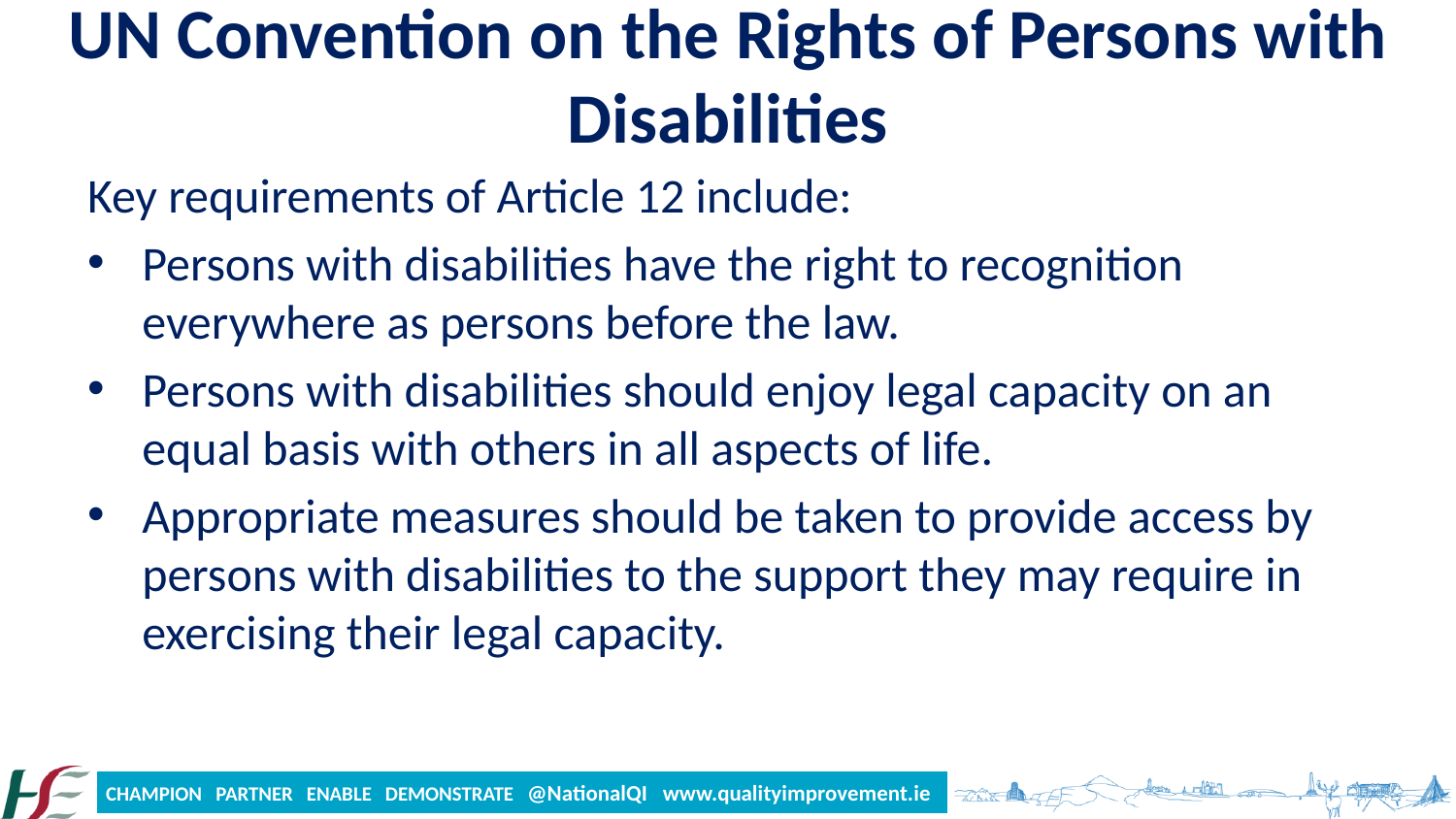

# UN Convention on the Rights of Persons with Disabilities
Key requirements of Article 12 include:
Persons with disabilities have the right to recognition everywhere as persons before the law.
Persons with disabilities should enjoy legal capacity on an equal basis with others in all aspects of life.
Appropriate measures should be taken to provide access by persons with disabilities to the support they may require in exercising their legal capacity.